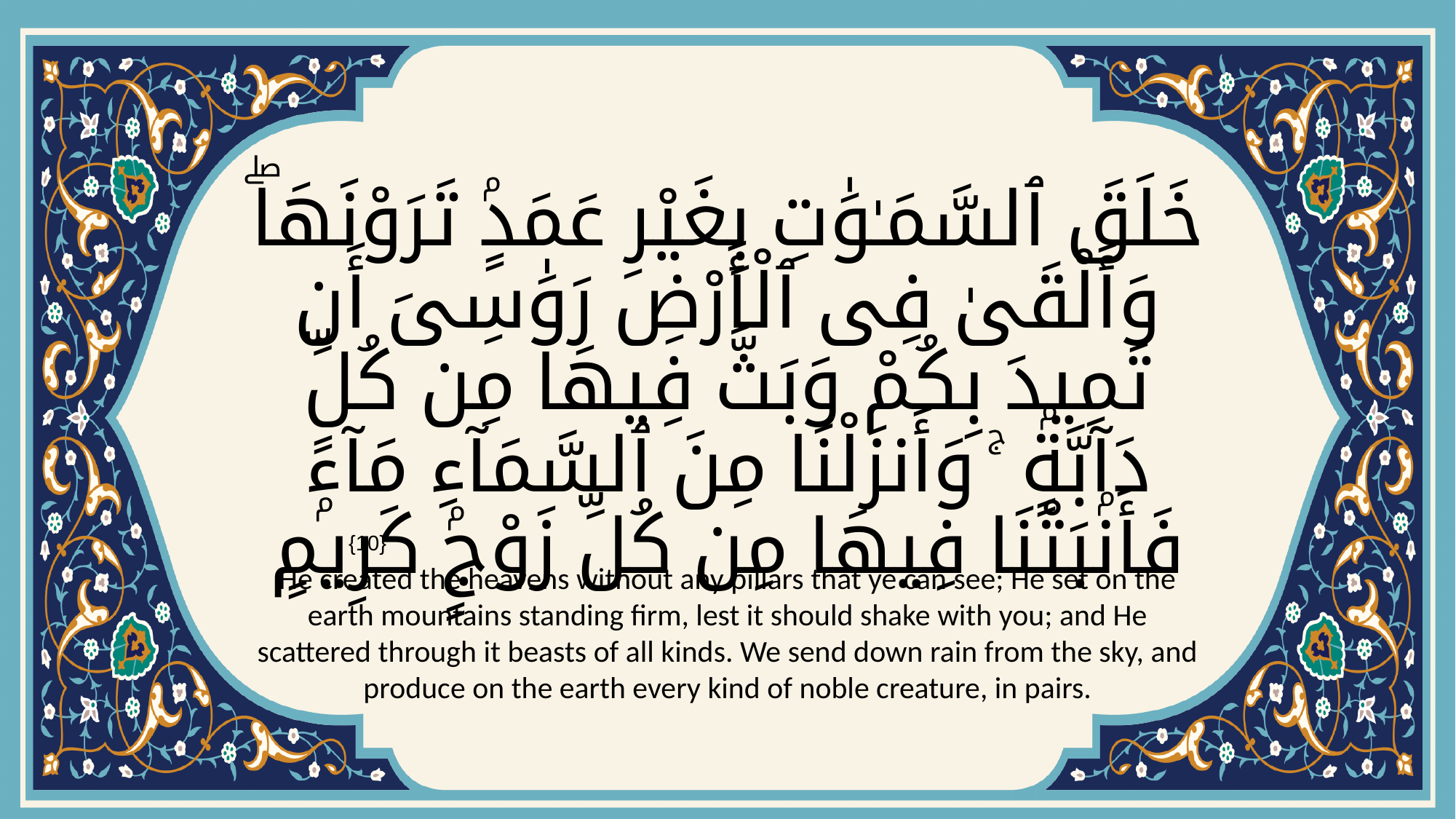

# خَلَقَ ٱلسَّمَـٰوَٰتِ بِغَيْرِ عَمَدٍۢ تَرَوْنَهَاۖ وَأَلْقَىٰ فِى ٱلْأَرْضِ رَوَٰسِىَ أَن تَمِيدَ بِكُمْ وَبَثَّ فِيهَا مِن كُلِّ دَآبَّةٍۢ ۚ وَأَنزَلْنَا مِنَ ٱلسَّمَآءِ مَآءًۭ فَأَنۢبَتْنَا فِيهَا مِن كُلِّ زَوْجٍۢ كَرِيمٍ
{10}
He created the heavens without any pillars that ye can see; He set on the earth mountains standing firm, lest it should shake with you; and He scattered through it beasts of all kinds. We send down rain from the sky, and produce on the earth every kind of noble creature, in pairs.